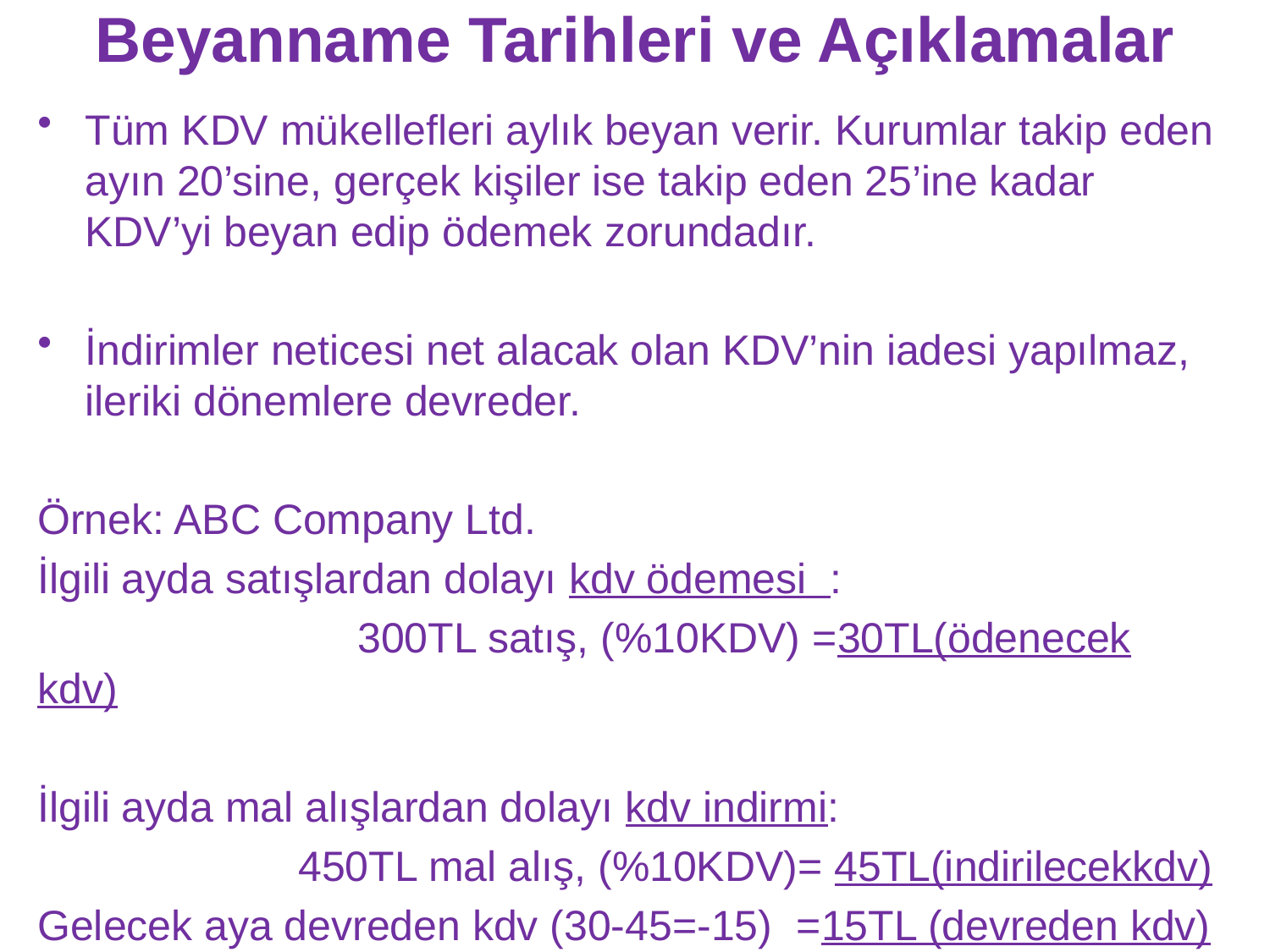

# Beyanname Tarihleri ve Açıklamalar
Tüm KDV mükellefleri aylık beyan verir. Kurumlar takip eden ayın 20’sine, gerçek kişiler ise takip eden 25’ine kadar KDV’yi beyan edip ödemek zorundadır.

İndirimler neticesi net alacak olan KDV’nin iadesi yapılmaz, ileriki dönemlere devreder.

Örnek: ABC Company Ltd.
İlgili ayda satışlardan dolayı kdv ödemesi  :
                           300TL satış, (%10KDV) =30TL(ödenecek kdv)

İlgili ayda mal alışlardan dolayı kdv indirmi:
                      450TL mal alış, (%10KDV)= 45TL(indirilecekkdv)
Gelecek aya devreden kdv (30-45=-15)  =15TL (devreden kdv)